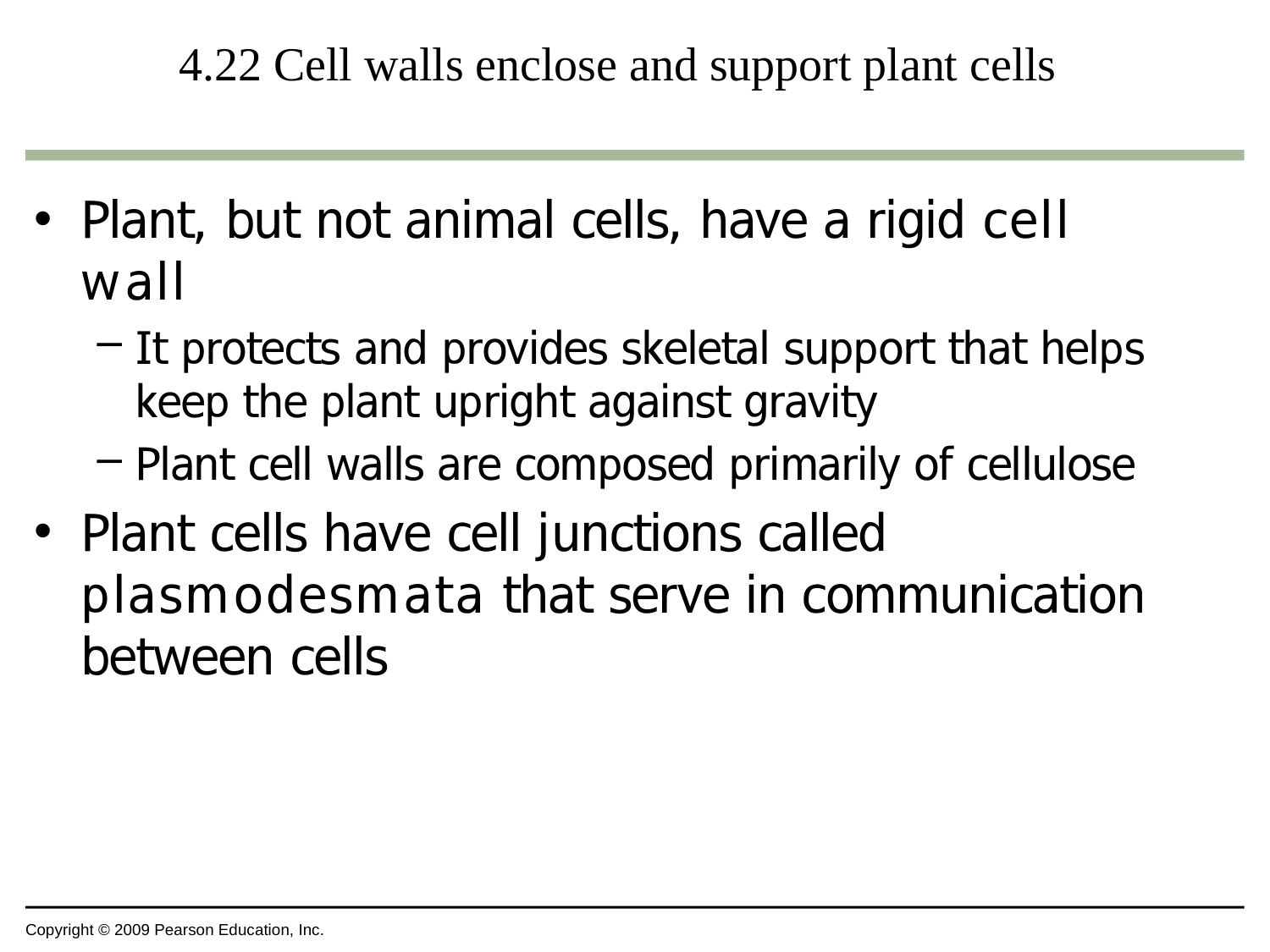

# 4.22 Cell walls enclose and support plant cells

Plant, but not animal cells, have a rigid cell wall
It protects and provides skeletal support that helps keep the plant upright against gravity
Plant cell walls are composed primarily of cellulose
Plant cells have cell junctions called plasmodesmata that serve in communication between cells

Copyright © 2009 Pearson Education, Inc.